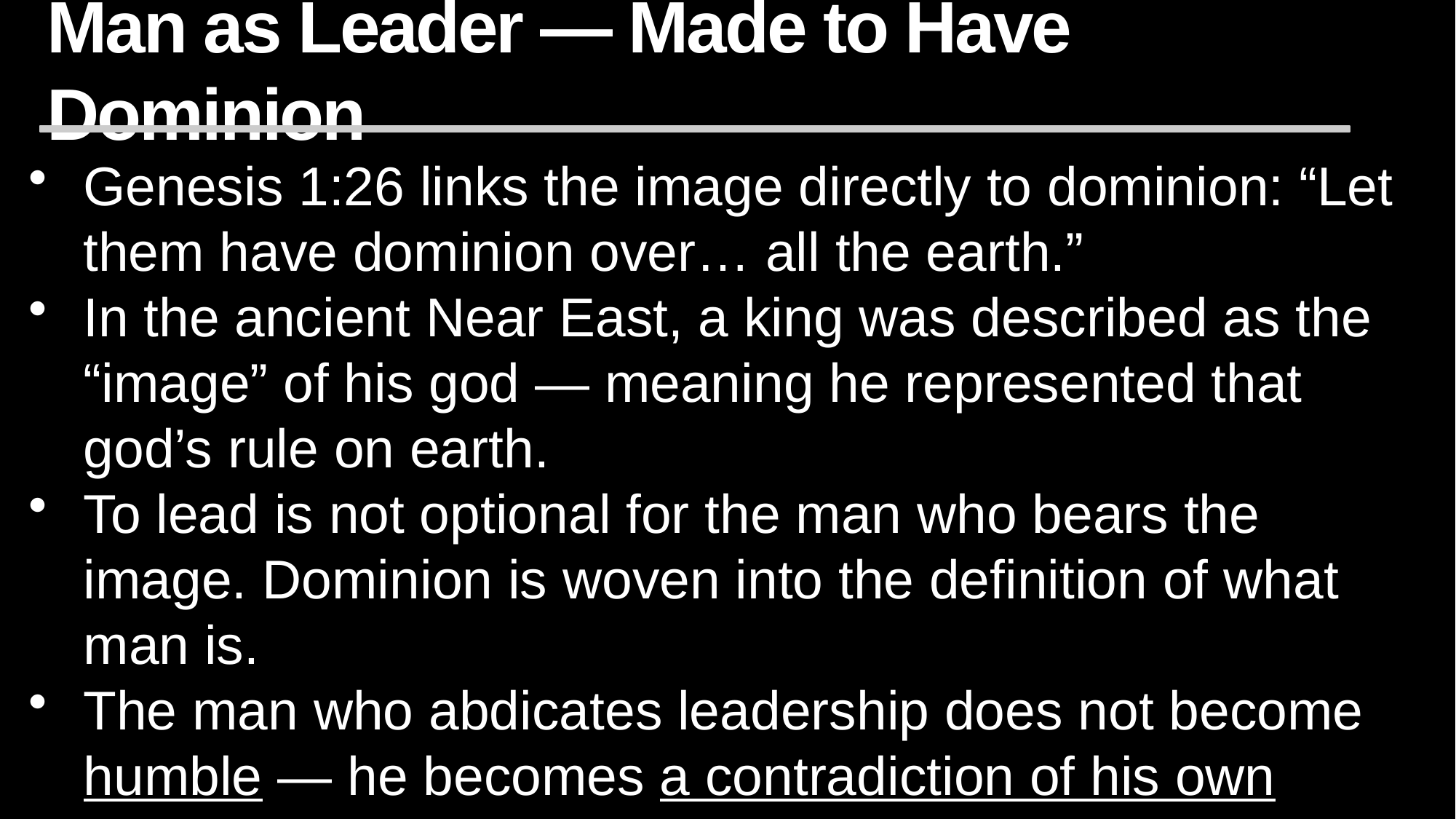

Man as Leader — Made to Have Dominion

Genesis 1:26 links the image directly to dominion: “Let them have dominion over… all the earth.”
In the ancient Near East, a king was described as the “image” of his god — meaning he represented that god’s rule on earth.
To lead is not optional for the man who bears the image. Dominion is woven into the definition of what man is.
The man who abdicates leadership does not become humble — he becomes a contradiction of his own image.